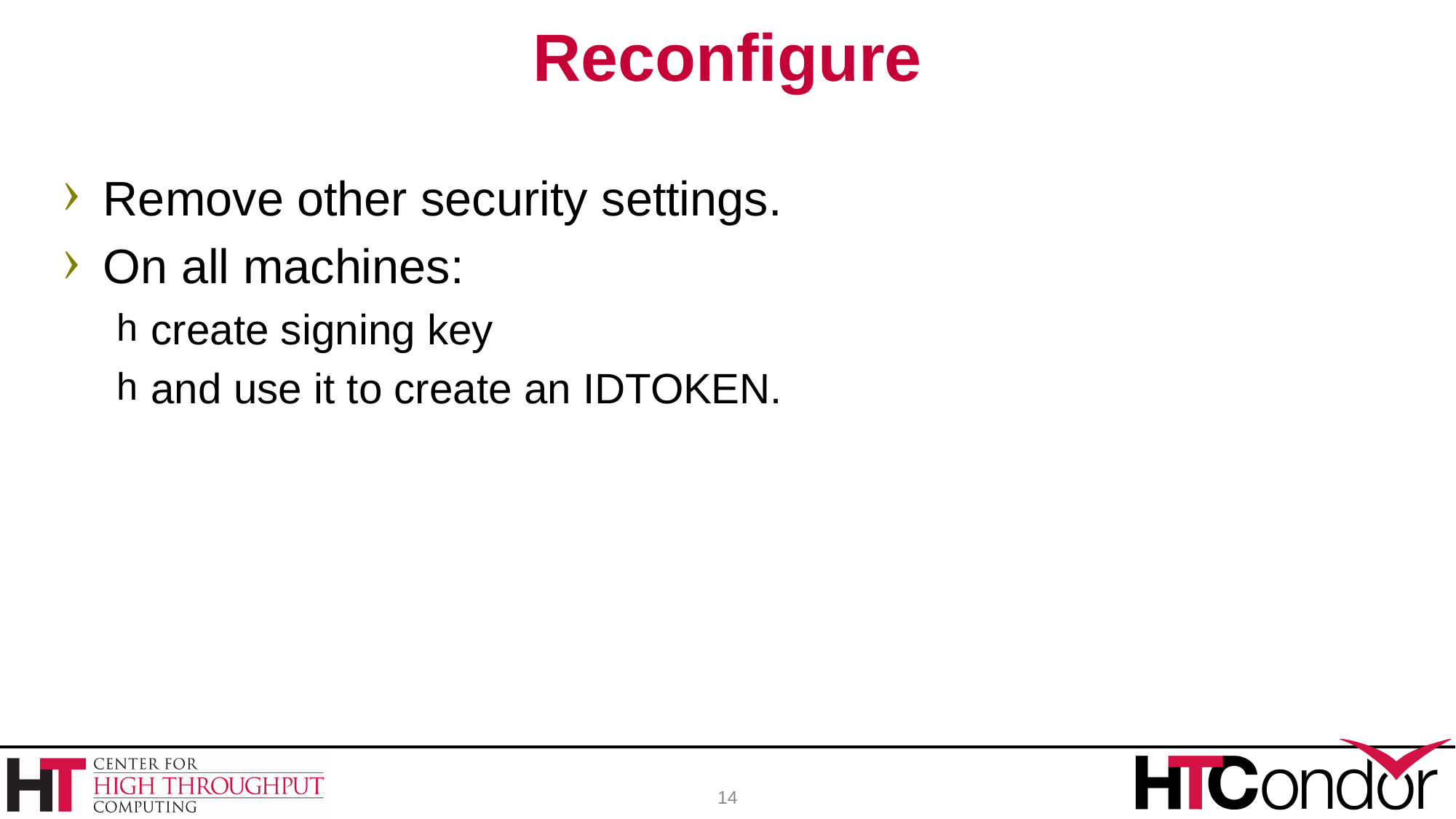

# Reconfigure
Remove other security settings.
On all machines:
create signing key
and use it to create an IDTOKEN.
14